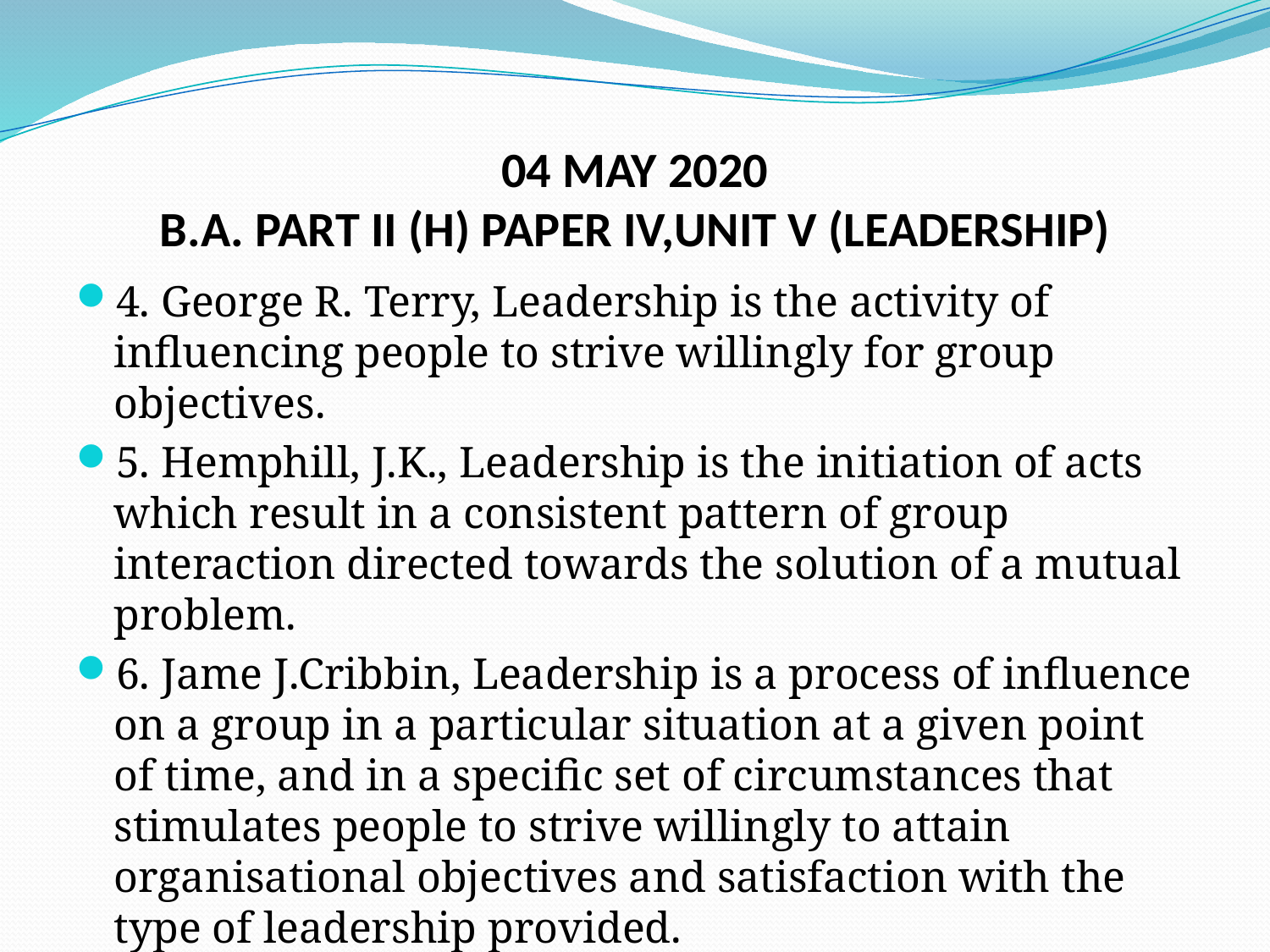

# 04 MAY 2020 B.A. PART II (H) PAPER IV,UNIT V (LEADERSHIP)
4. George R. Terry, Leadership is the activity of influencing people to strive willingly for group objectives.
5. Hemphill, J.K., Leadership is the initiation of acts which result in a consistent pattern of group interaction directed towards the solution of a mutual problem.
6. Jame J.Cribbin, Leadership is a process of influence on a group in a particular situation at a given point of time, and in a specific set of circumstances that stimulates people to strive willingly to attain organisational objectives and satisfaction with the type of leadership provided.